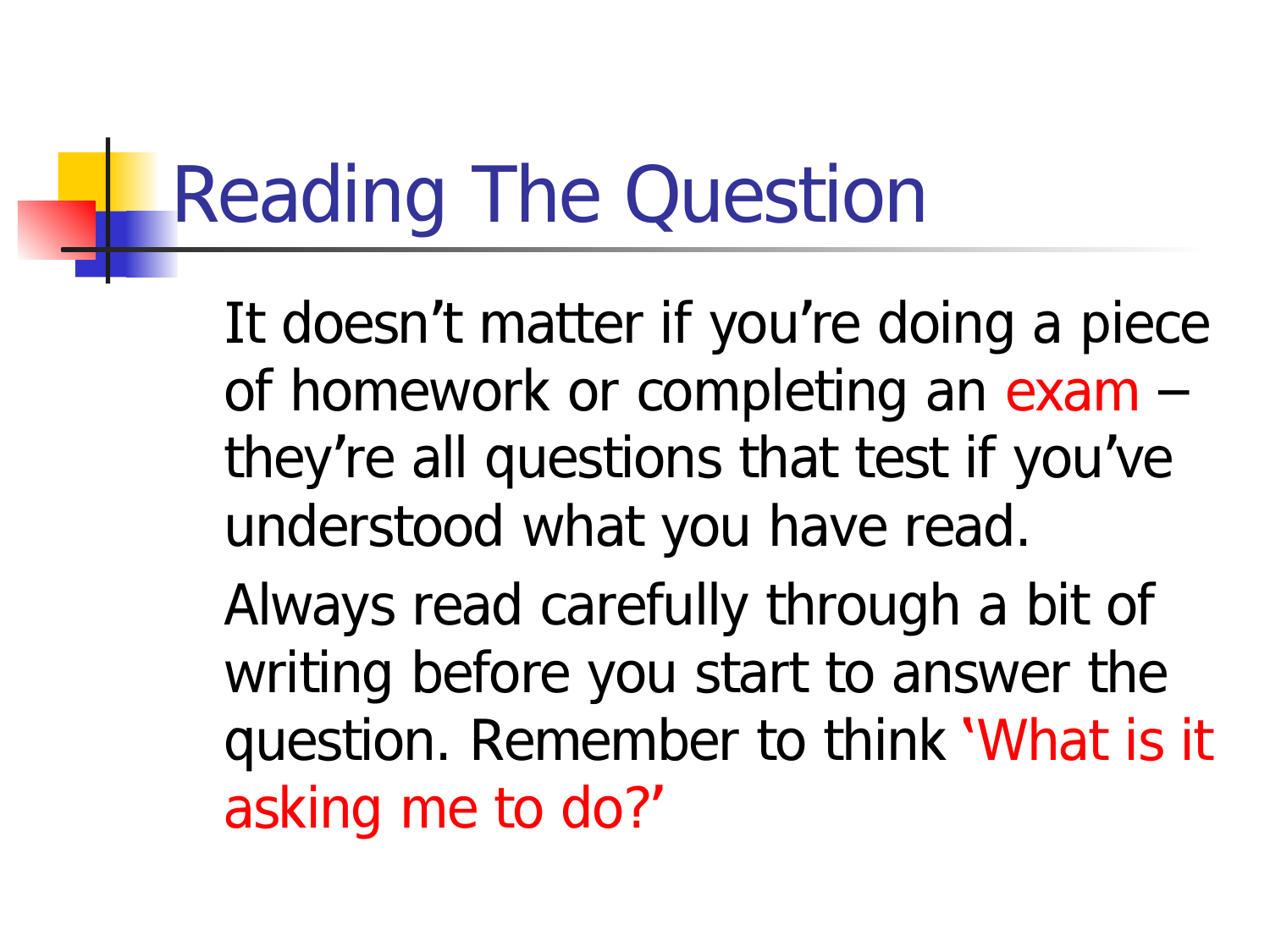

# Reading The Question
	It doesn’t matter if you’re doing a piece of homework or completing an exam – they’re all questions that test if you’ve understood what you have read.
	Always read carefully through a bit of writing before you start to answer the question. Remember to think ‘What is it asking me to do?’